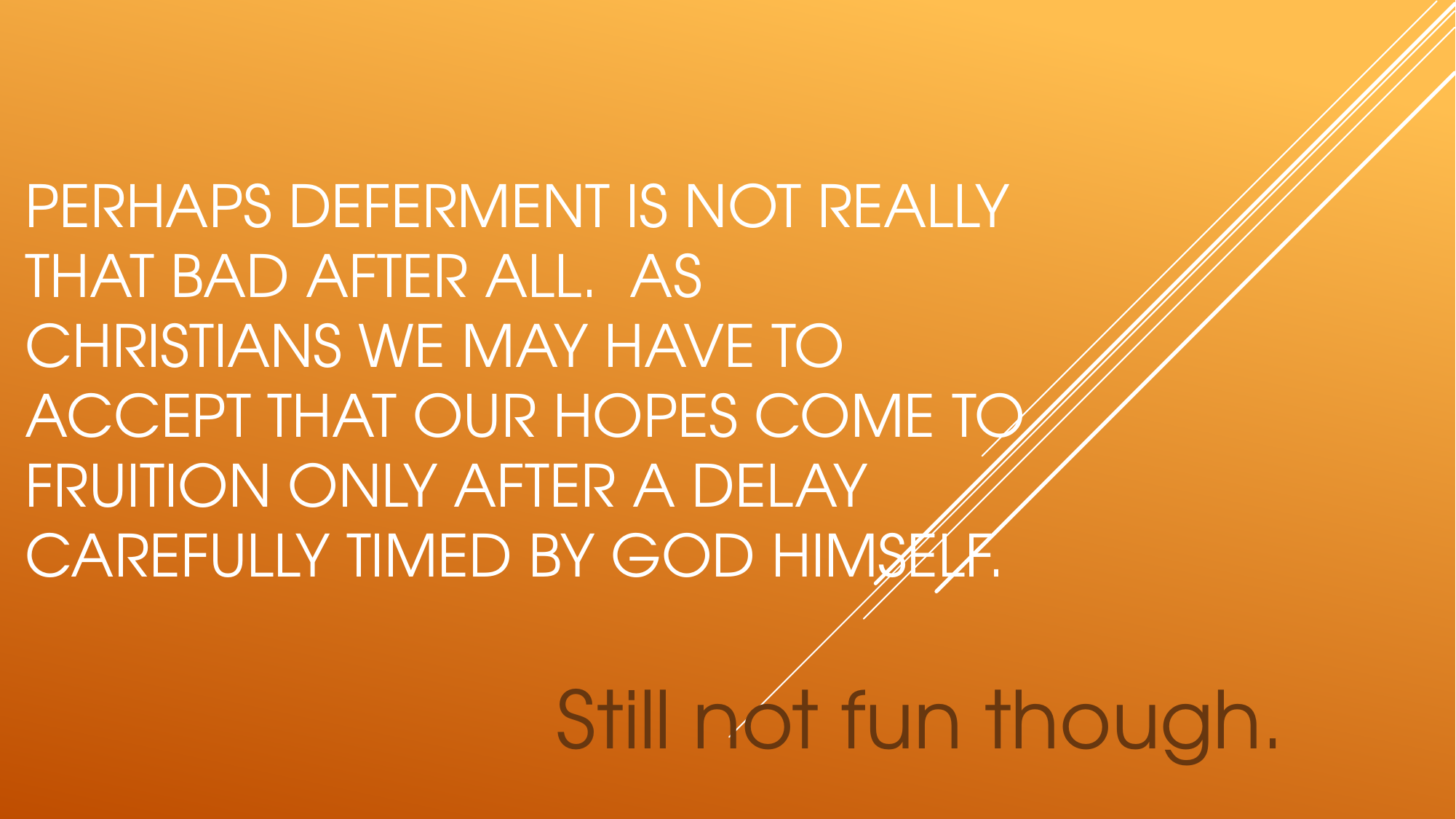

# Perhaps deferment is not really that bad after all.  As Christians we may have to accept that our hopes come to fruition only after a delay carefully timed by God Himself.
Still not fun though.